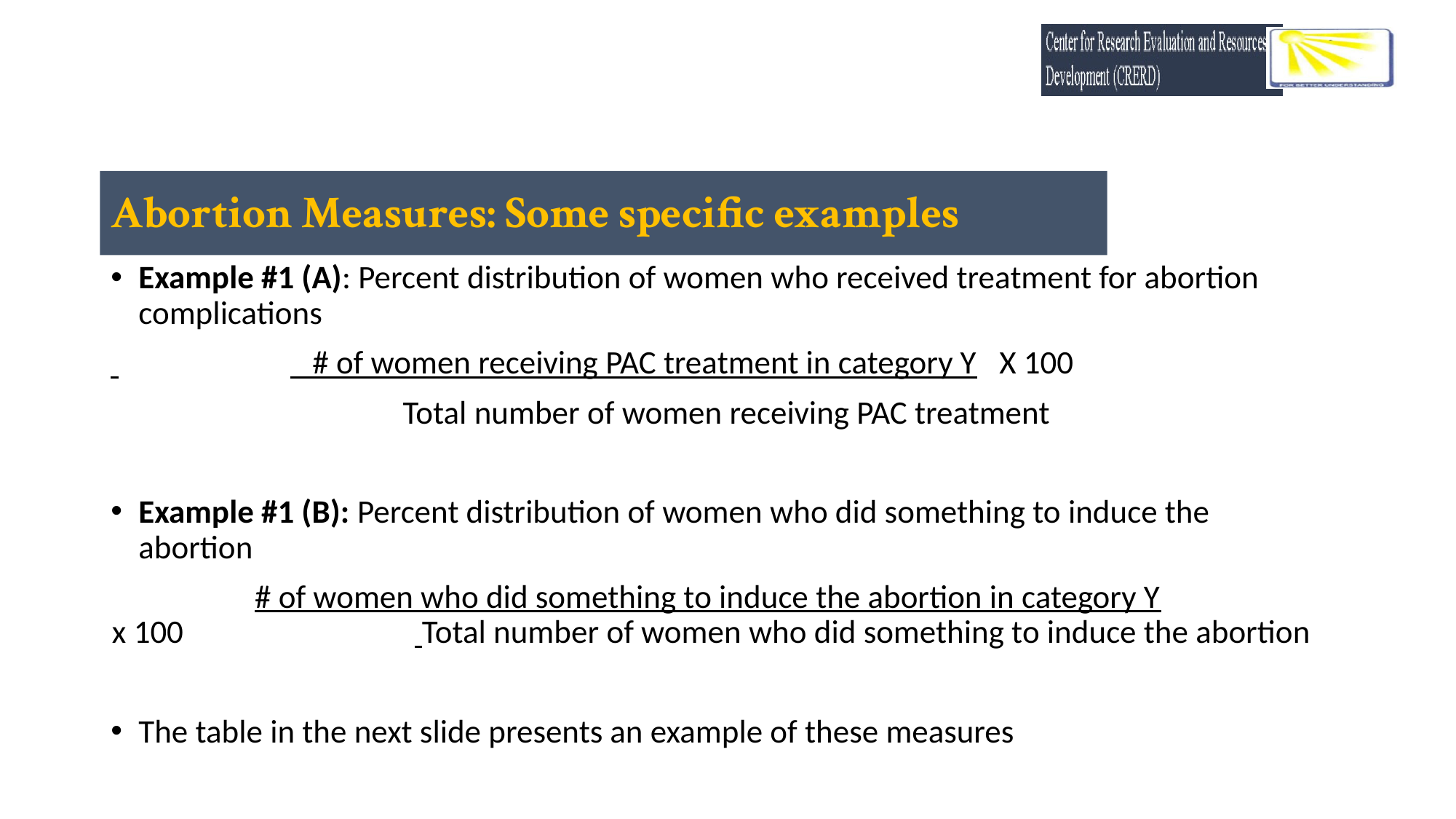

Abortion Measures: Some specific examples
Example #1 (A): Percent distribution of women who received treatment for abortion complications
                           # of women receiving PAC treatment in category Y   X 100
    Total number of women receiving PAC treatment

Example #1 (B): Percent distribution of women who did something to induce the abortion
# of women who did something to induce the abortion in category Y  x 100                                Total number of women who did something to induce the abortion

The table in the next slide presents an example of these measures